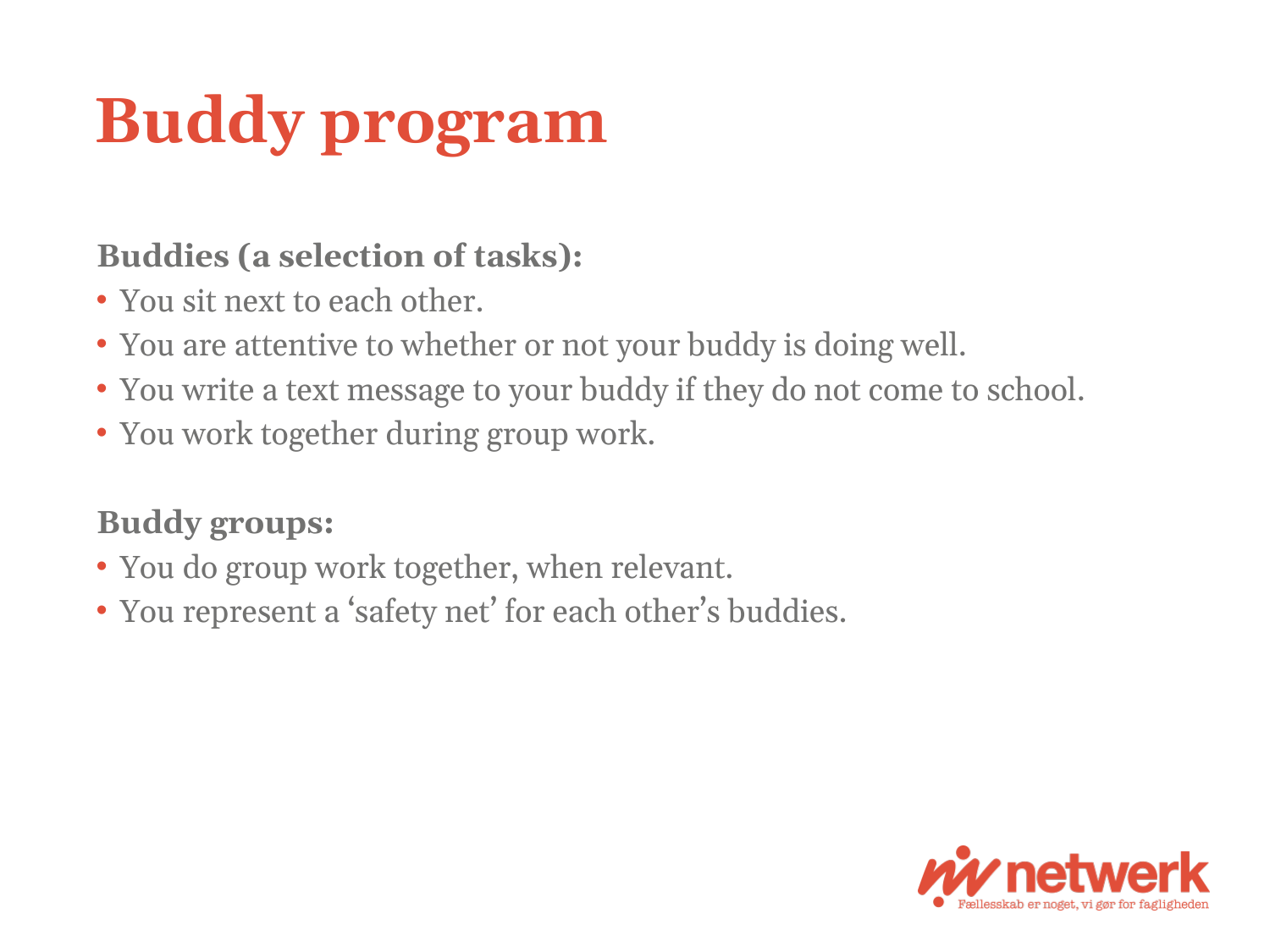

# Buddy program
Buddies (a selection of tasks):
You sit next to each other.
You are attentive to whether or not your buddy is doing well.
You write a text message to your buddy if they do not come to school.
You work together during group work.

Buddy groups:
You do group work together, when relevant.
You represent a ‘safety net’ for each other’s buddies.